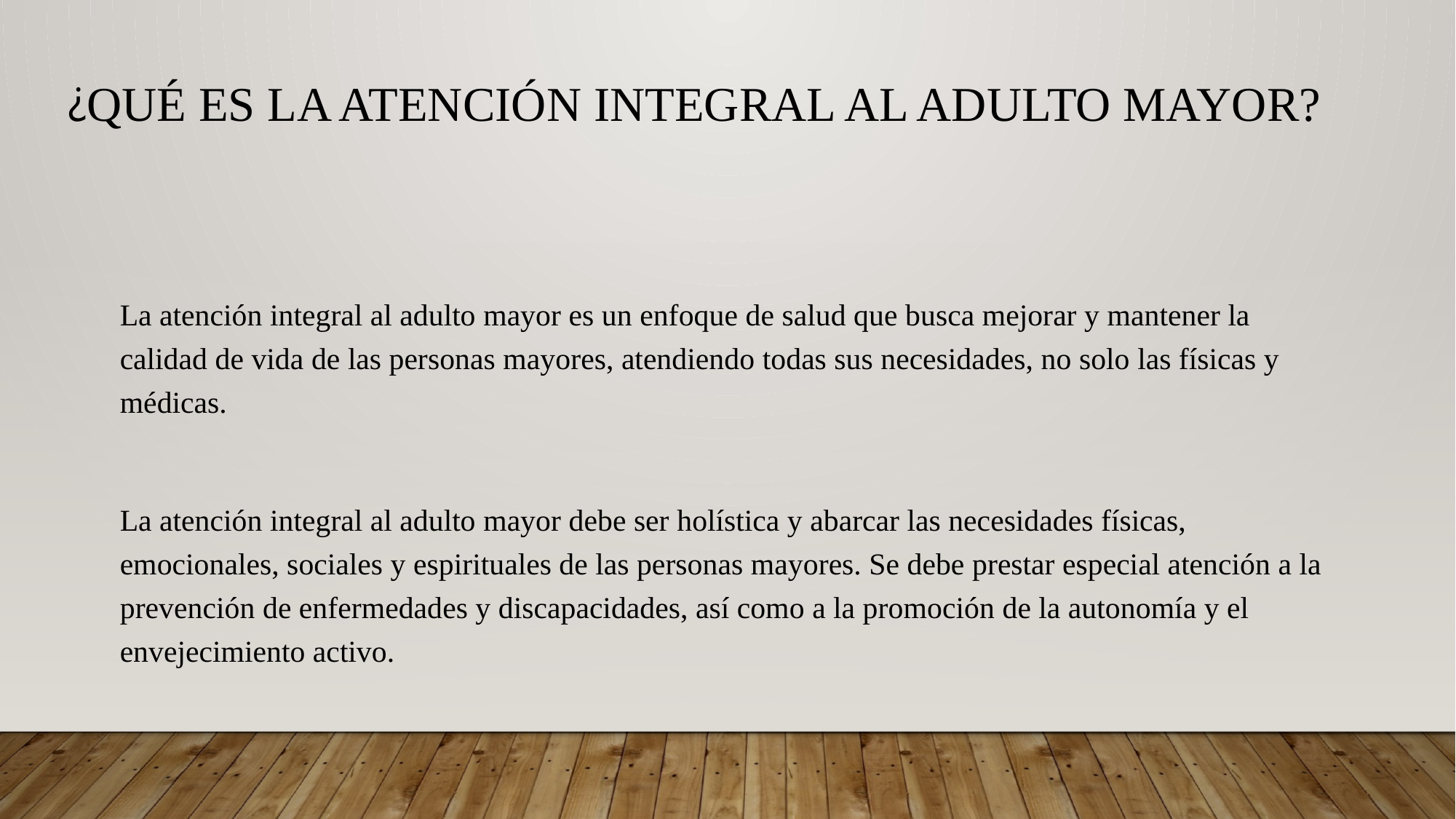

# ¿Qué es La atención integral al adulto mayor?
La atención integral al adulto mayor es un enfoque de salud que busca mejorar y mantener la calidad de vida de las personas mayores, atendiendo todas sus necesidades, no solo las físicas y médicas.

La atención integral al adulto mayor debe ser holística y abarcar las necesidades físicas, emocionales, sociales y espirituales de las personas mayores. Se debe prestar especial atención a la prevención de enfermedades y discapacidades, así como a la promoción de la autonomía y el envejecimiento activo.